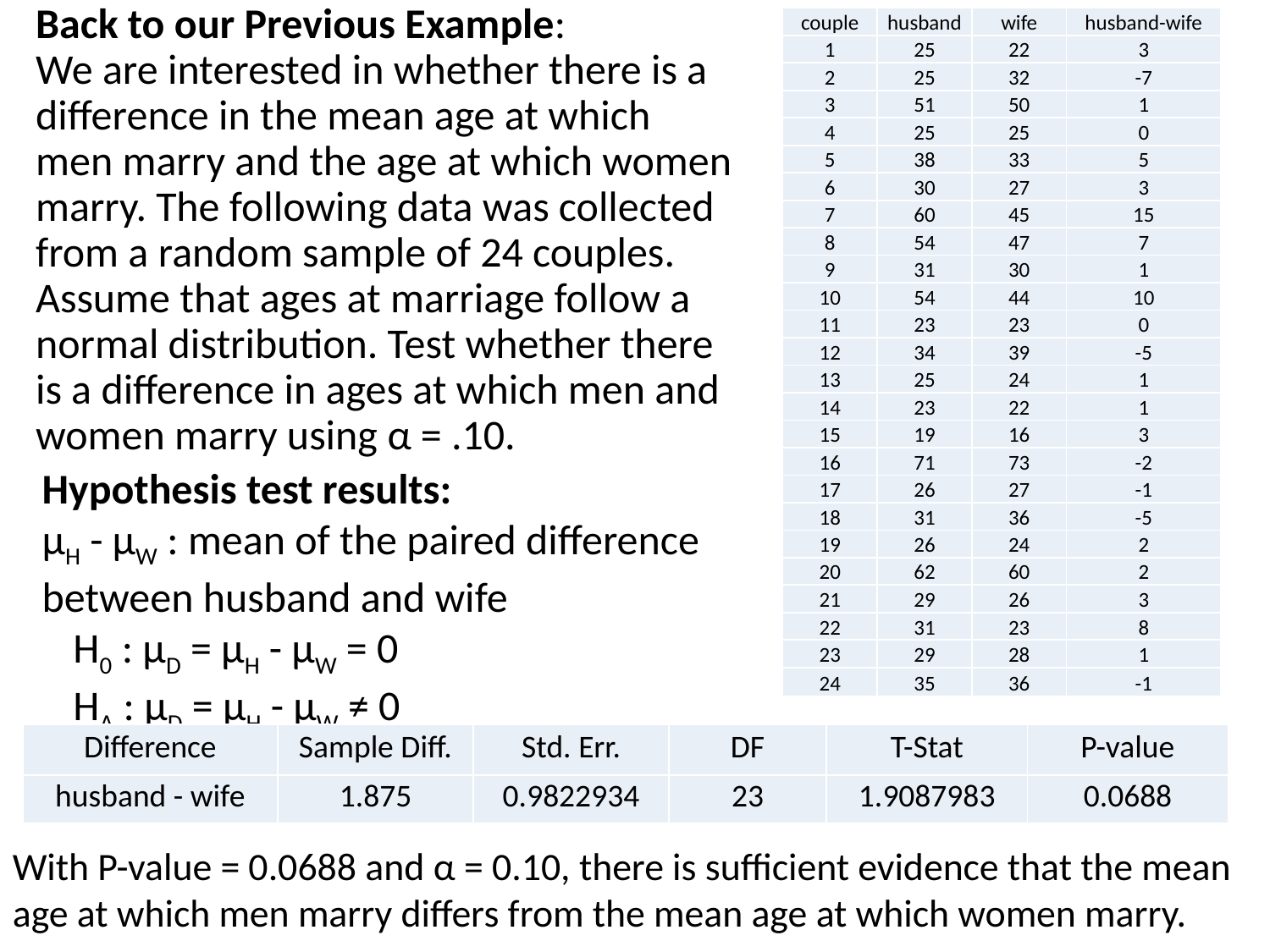

# Back to our Previous Example: We are interested in whether there is a difference in the mean age at which men marry and the age at which women marry. The following data was collected from a random sample of 24 couples. Assume that ages at marriage follow a normal distribution. Test whether there is a difference in ages at which men and women marry using α = .10.
| couple | husband | wife | husband-wife |
| --- | --- | --- | --- |
| 1 | 25 | 22 | 3 |
| 2 | 25 | 32 | -7 |
| 3 | 51 | 50 | 1 |
| 4 | 25 | 25 | 0 |
| 5 | 38 | 33 | 5 |
| 6 | 30 | 27 | 3 |
| 7 | 60 | 45 | 15 |
| 8 | 54 | 47 | 7 |
| 9 | 31 | 30 | 1 |
| 10 | 54 | 44 | 10 |
| 11 | 23 | 23 | 0 |
| 12 | 34 | 39 | -5 |
| 13 | 25 | 24 | 1 |
| 14 | 23 | 22 | 1 |
| 15 | 19 | 16 | 3 |
| 16 | 71 | 73 | -2 |
| 17 | 26 | 27 | -1 |
| 18 | 31 | 36 | -5 |
| 19 | 26 | 24 | 2 |
| 20 | 62 | 60 | 2 |
| 21 | 29 | 26 | 3 |
| 22 | 31 | 23 | 8 |
| 23 | 29 | 28 | 1 |
| 24 | 35 | 36 | -1 |
Hypothesis test results:
μH - μW : mean of the paired difference
between husband and wife
H0 : μD = μH - μW = 0
HA : μD = μH - μW ≠ 0
| Difference | Sample Diff. | Std. Err. | DF | T-Stat | P-value |
| --- | --- | --- | --- | --- | --- |
| husband - wife | 1.875 | 0.9822934 | 23 | 1.9087983 | 0.0688 |
With P-value = 0.0688 and α = 0.10, there is sufficient evidence that the mean age at which men marry differs from the mean age at which women marry.